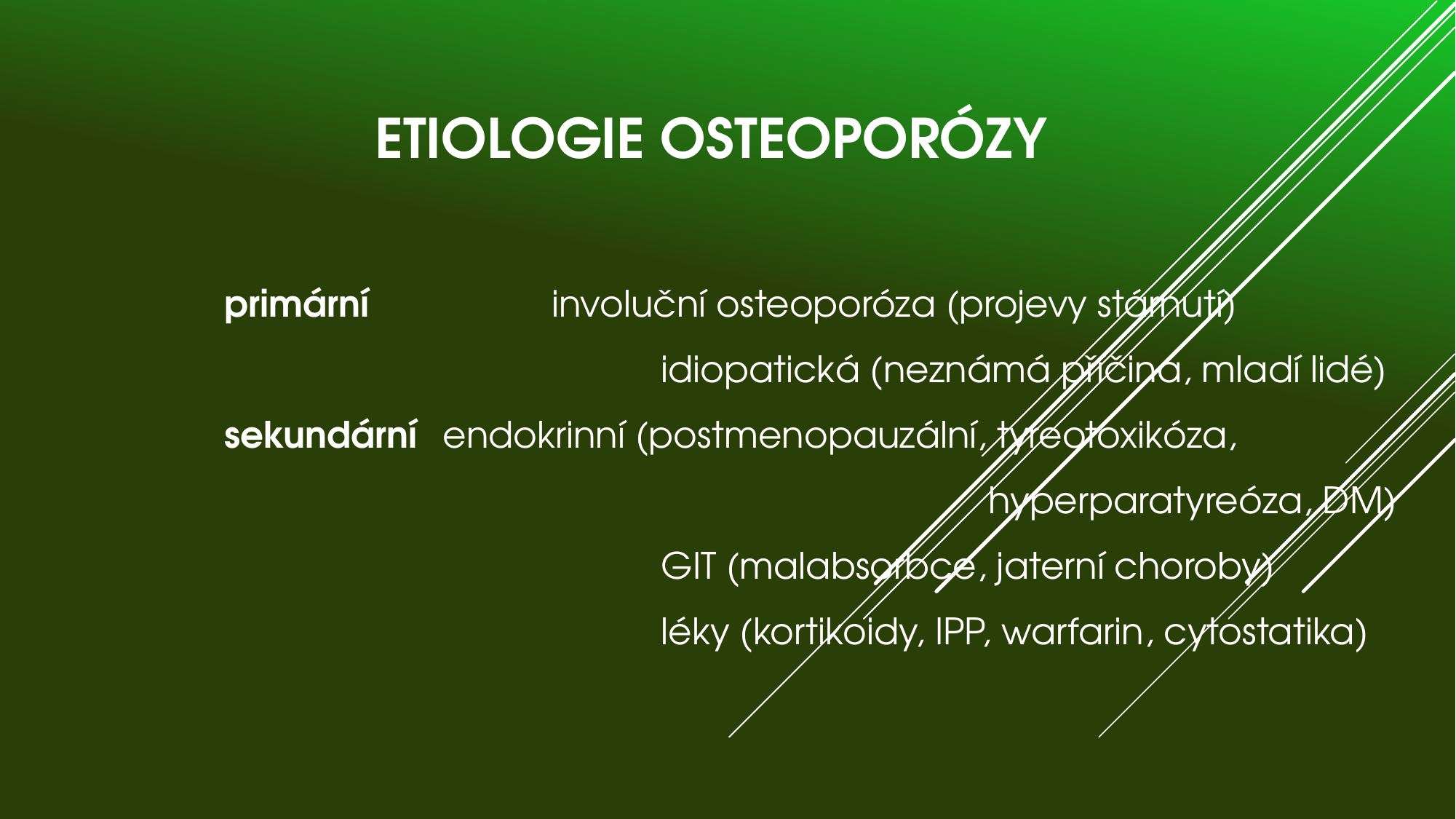

# Etiologie osteoporózy

	primární 		involuční osteoporóza (projevy stárnutí)
					idiopatická (neznámá příčina, mladí lidé)
	sekundární 	endokrinní (postmenopauzální, tyreotoxikóza, 										hyperparatyreóza, DM)
					GIT (malabsorbce, jaterní choroby)
					léky (kortikoidy, IPP, warfarin, cytostatika)